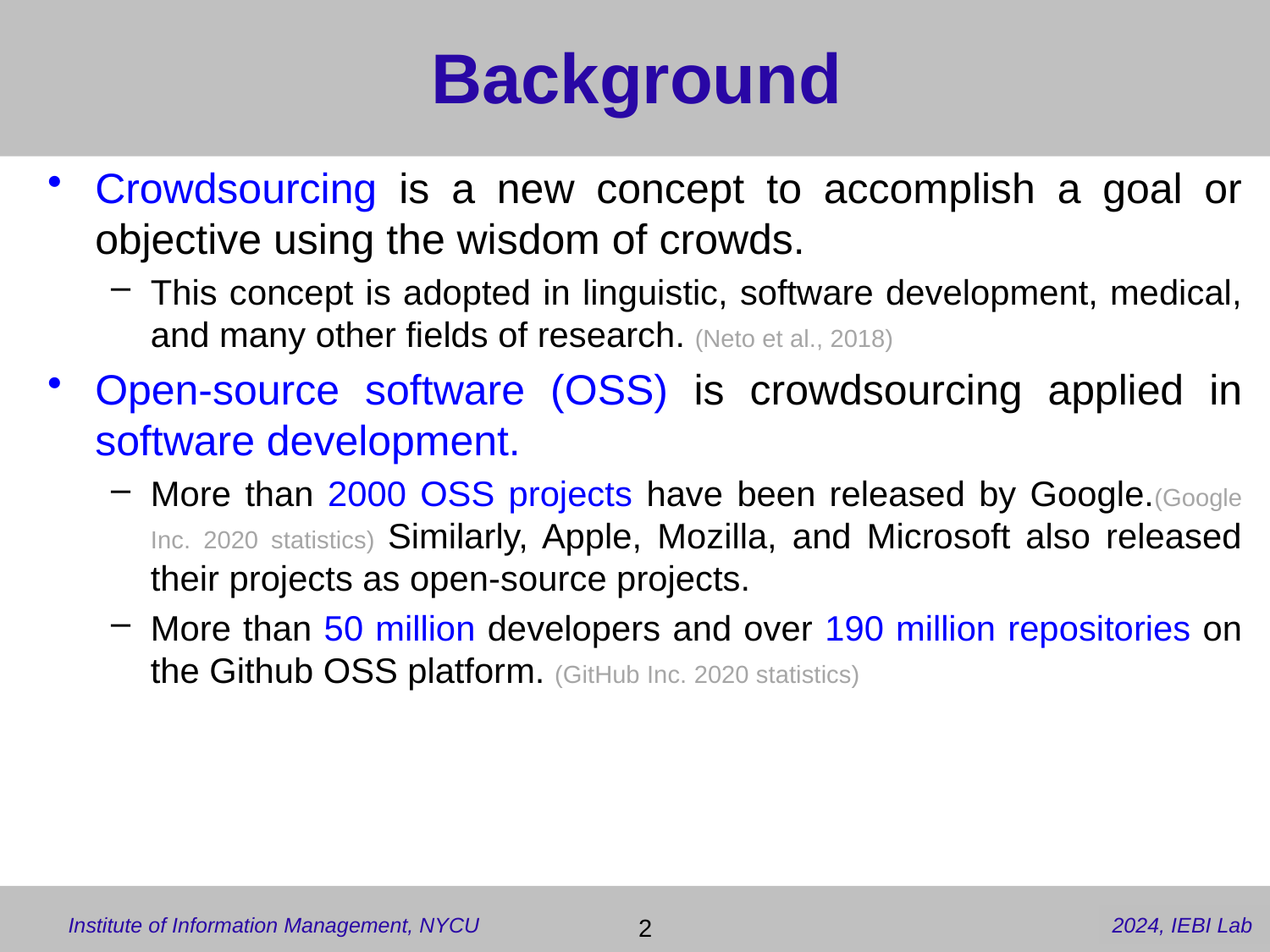

# Background
Crowdsourcing is a new concept to accomplish a goal or objective using the wisdom of crowds.
This concept is adopted in linguistic, software development, medical, and many other fields of research. (Neto et al., 2018)
Open-source software (OSS) is crowdsourcing applied in software development.
More than 2000 OSS projects have been released by Google.(Google Inc. 2020 statistics) Similarly, Apple, Mozilla, and Microsoft also released their projects as open-source projects.
More than 50 million developers and over 190 million repositories on the Github OSS platform. (GitHub Inc. 2020 statistics)

   2